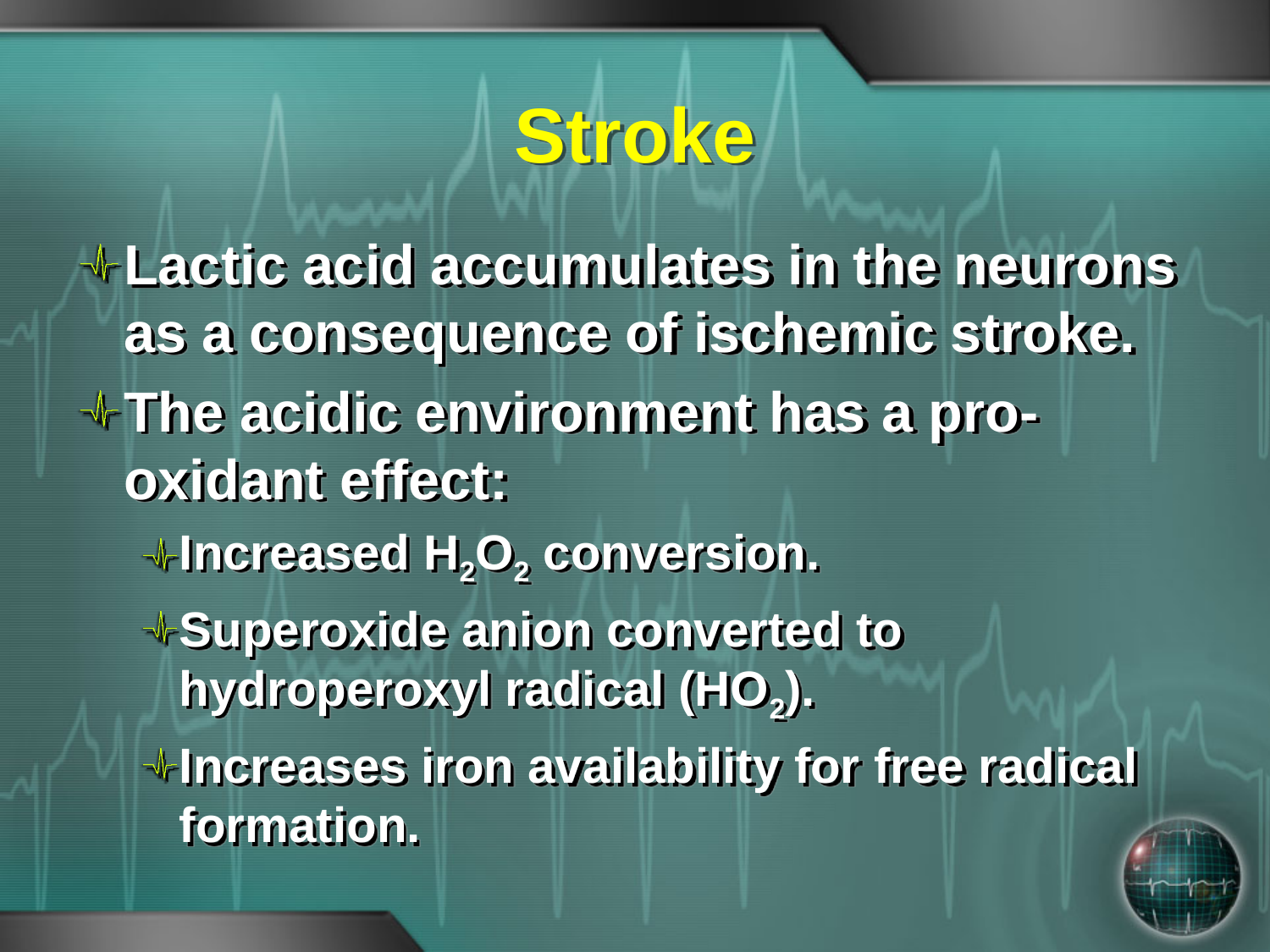

# Stroke
Lactic acid accumulates in the neurons as a consequence of ischemic stroke.
The acidic environment has a pro-oxidant effect:
Increased H2O2 conversion.
Superoxide anion converted to hydroperoxyl radical (HO2).
Increases iron availability for free radical formation.